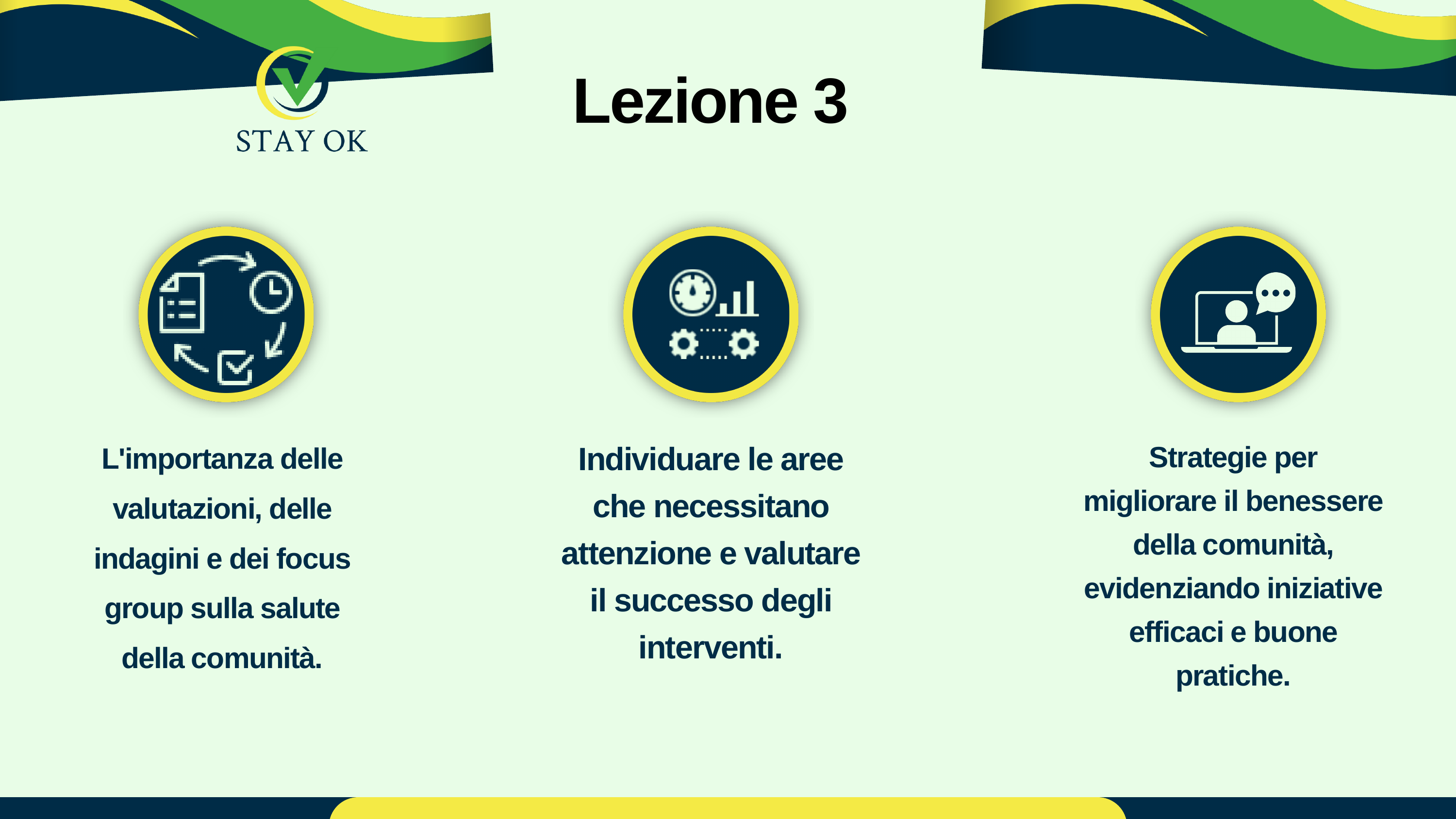

Lezione 3

L'importanza delle valutazioni, delle indagini e dei focus group sulla salute della comunità.
Individuare le aree che necessitano attenzione e valutare il successo degli interventi.
Strategie per migliorare il benessere della comunità, evidenziando iniziative efficaci e buone pratiche.